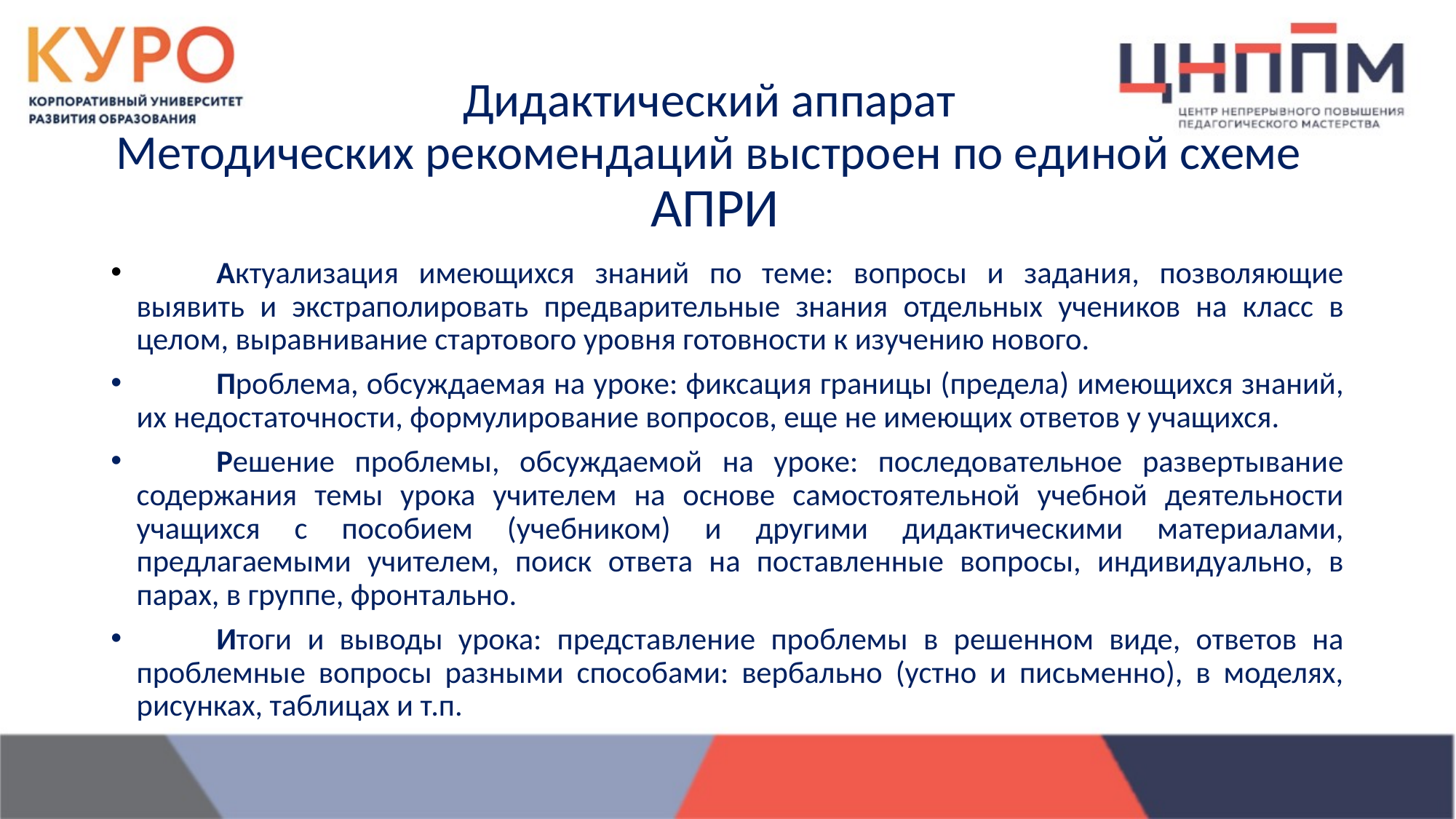

# Дидактический аппарат Методических рекомендаций выстроен по единой схеме АПРИ
	Актуализация имеющихся знаний по теме: вопросы и задания, позволяющие выявить и экстраполировать предварительные знания отдельных учеников на класс в целом, выравнивание стартового уровня готовности к изучению нового.
	Проблема, обсуждаемая на уроке: фиксация границы (предела) имеющихся знаний, их недостаточности, формулирование вопросов, еще не имеющих ответов у учащихся.
	Решение проблемы, обсуждаемой на уроке: последовательное развертывание содержания темы урока учителем на основе самостоятельной учебной деятельности учащихся с пособием (учебником) и другими дидактическими материалами, предлагаемыми учителем, поиск ответа на поставленные вопросы, индивидуально, в парах, в группе, фронтально.
	Итоги и выводы урока: представление проблемы в решенном виде, ответов на проблемные вопросы разными способами: вербально (устно и письменно), в моделях, рисунках, таблицах и т.п.